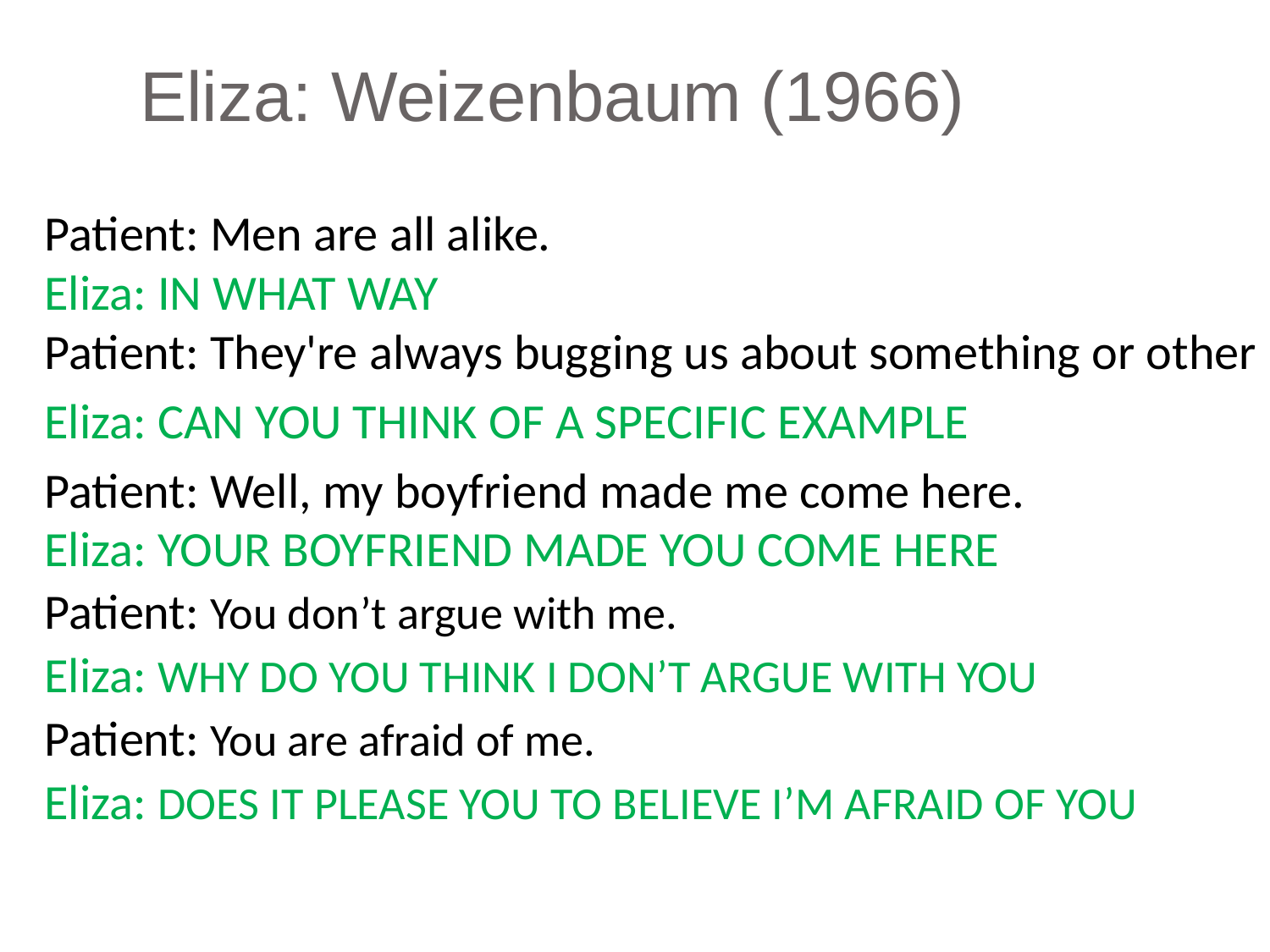

Patient: Men are all alike.
Eliza: IN WHAT WAY
Patient: They're always bugging us about something or other
Eliza: CAN YOU THINK OF A SPECIFIC EXAMPLE
Patient: Well, my boyfriend made me come here.
Eliza: YOUR BOYFRIEND MADE YOU COME HERE
Patient: You don’t argue with me.
Eliza: WHY DO YOU THINK I DON’T ARGUE WITH YOU
Patient: You are afraid of me.
Eliza: DOES IT PLEASE YOU TO BELIEVE I’M AFRAID OF YOU

# Eliza: Weizenbaum (1966)